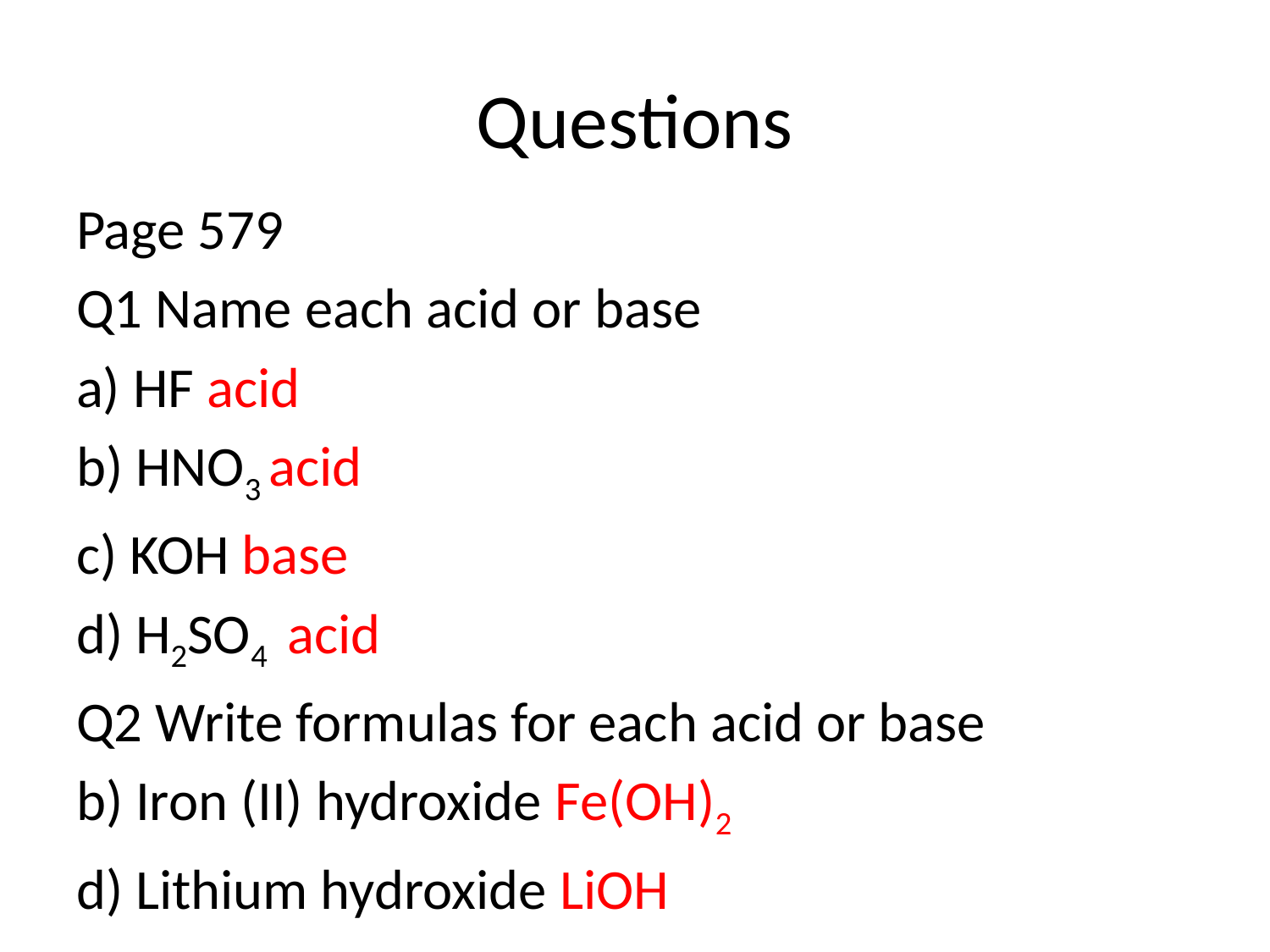

# Questions
Page 579
Q1 Name each acid or base
a) HF acid
b) HNO3 acid
c) KOH base
d) H2SO4  acid
Q2 Write formulas for each acid or base
b) Iron (II) hydroxide Fe(OH)2
d) Lithium hydroxide LiOH